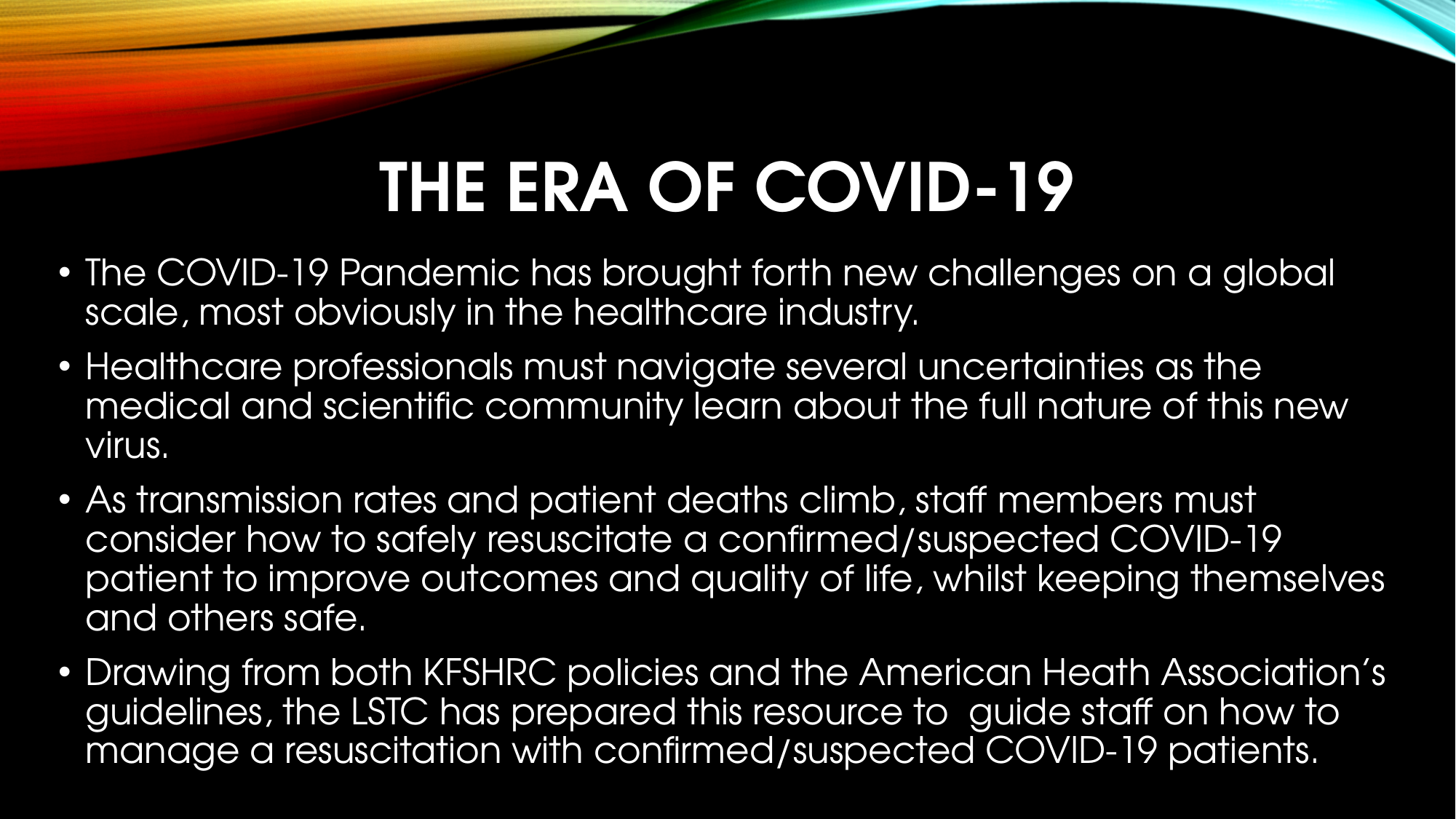

# The Era of COVID-19
The COVID-19 Pandemic has brought forth new challenges on a global scale, most obviously in the healthcare industry.
Healthcare professionals must navigate several uncertainties as the medical and scientific community learn about the full nature of this new virus.
As transmission rates and patient deaths climb, staff members must consider how to safely resuscitate a confirmed/suspected COVID-19 patient to improve outcomes and quality of life, whilst keeping themselves and others safe.
Drawing from both KFSHRC policies and the American Heath Association’s guidelines, the LSTC has prepared this resource to  guide staff on how to manage a resuscitation with confirmed/suspected COVID-19 patients.